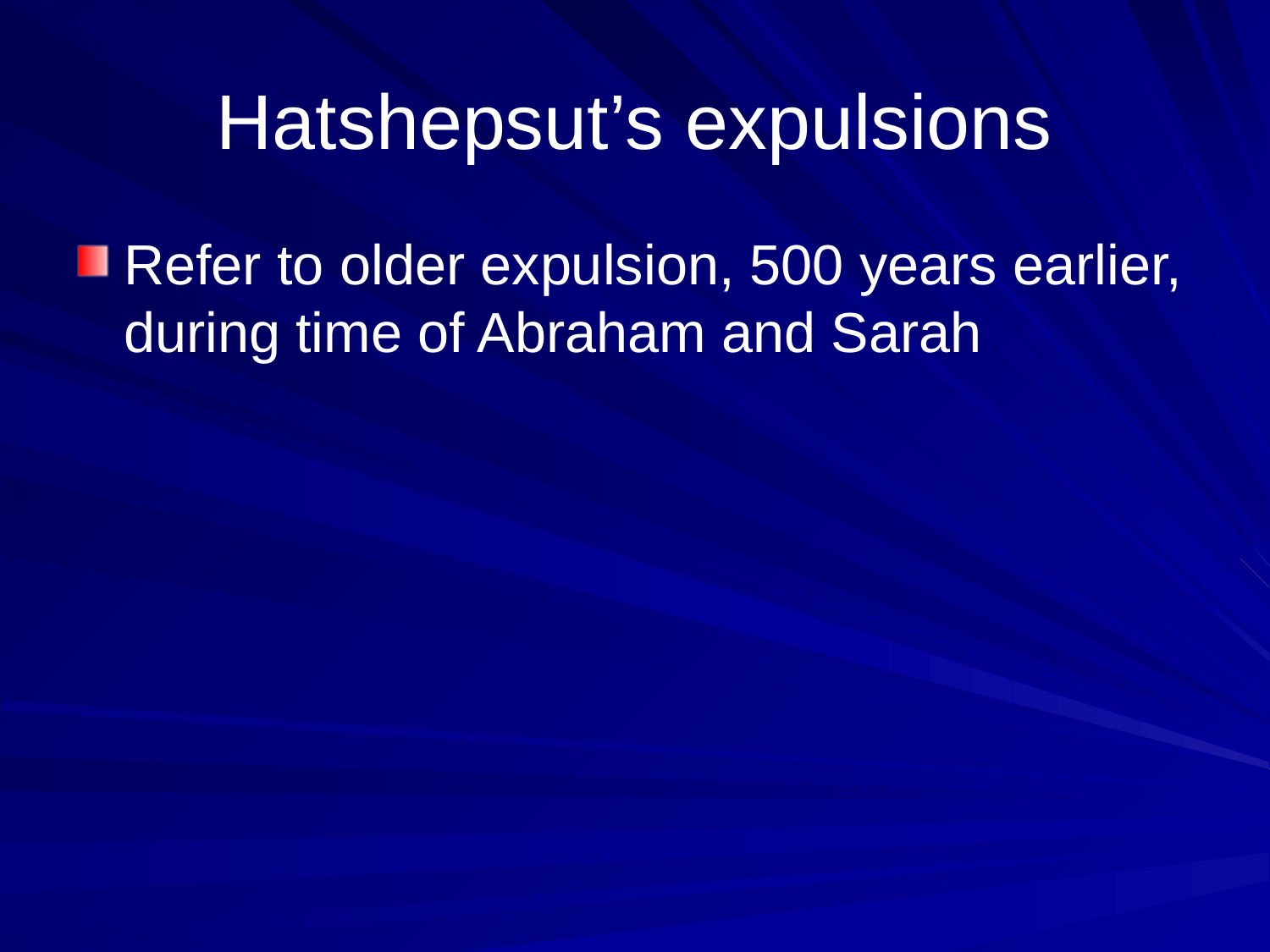

# Hatshepsut’s expulsions
Refer to older expulsion, 500 years earlier, during time of Abraham and Sarah